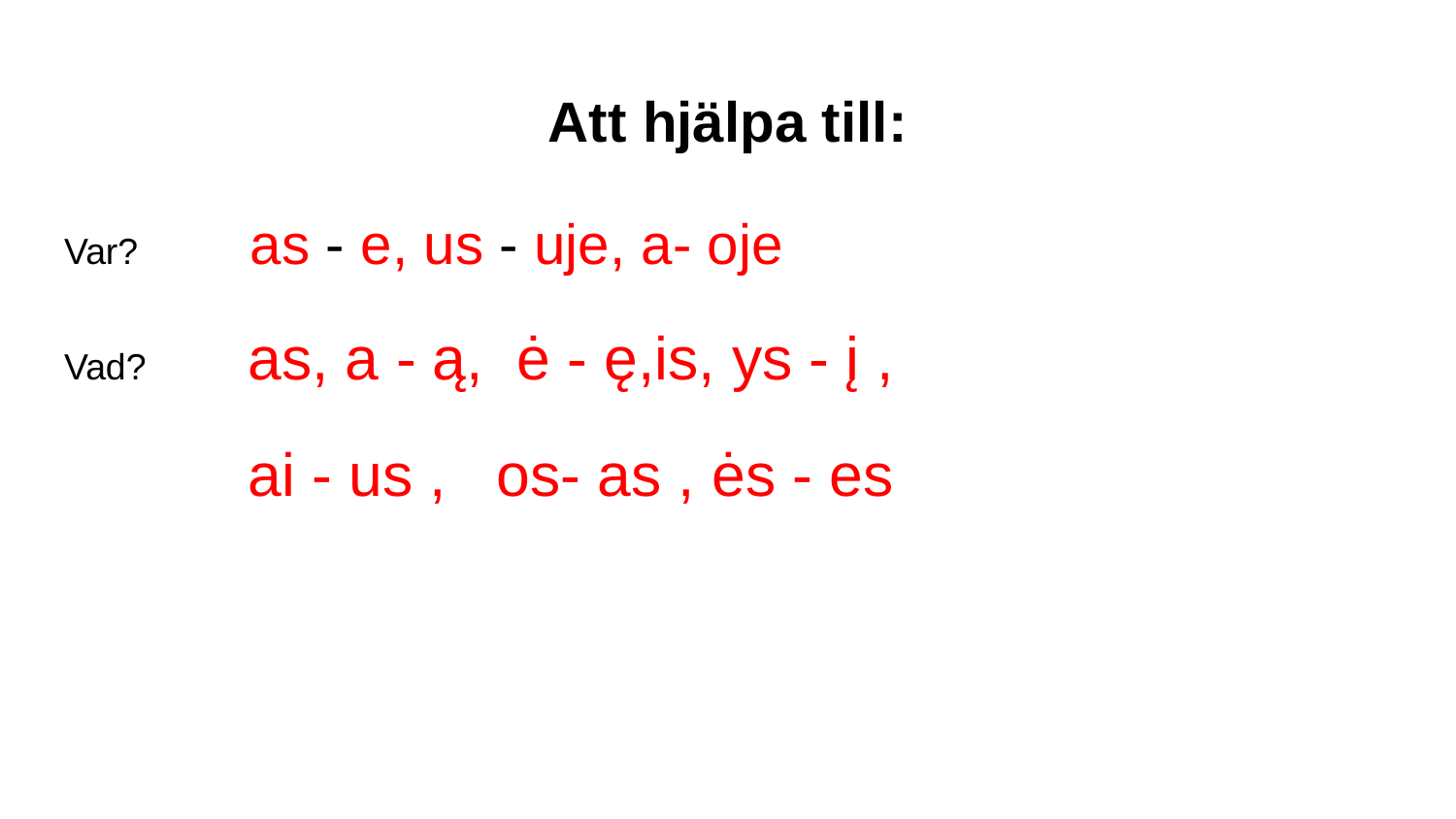

# Att hjälpa till:
Var?           as - e, us - uje, a- oje
Vad?          as, a - ą,  ė - ę,is, ys - į ,
           ai - us ,   os- as , ės - es